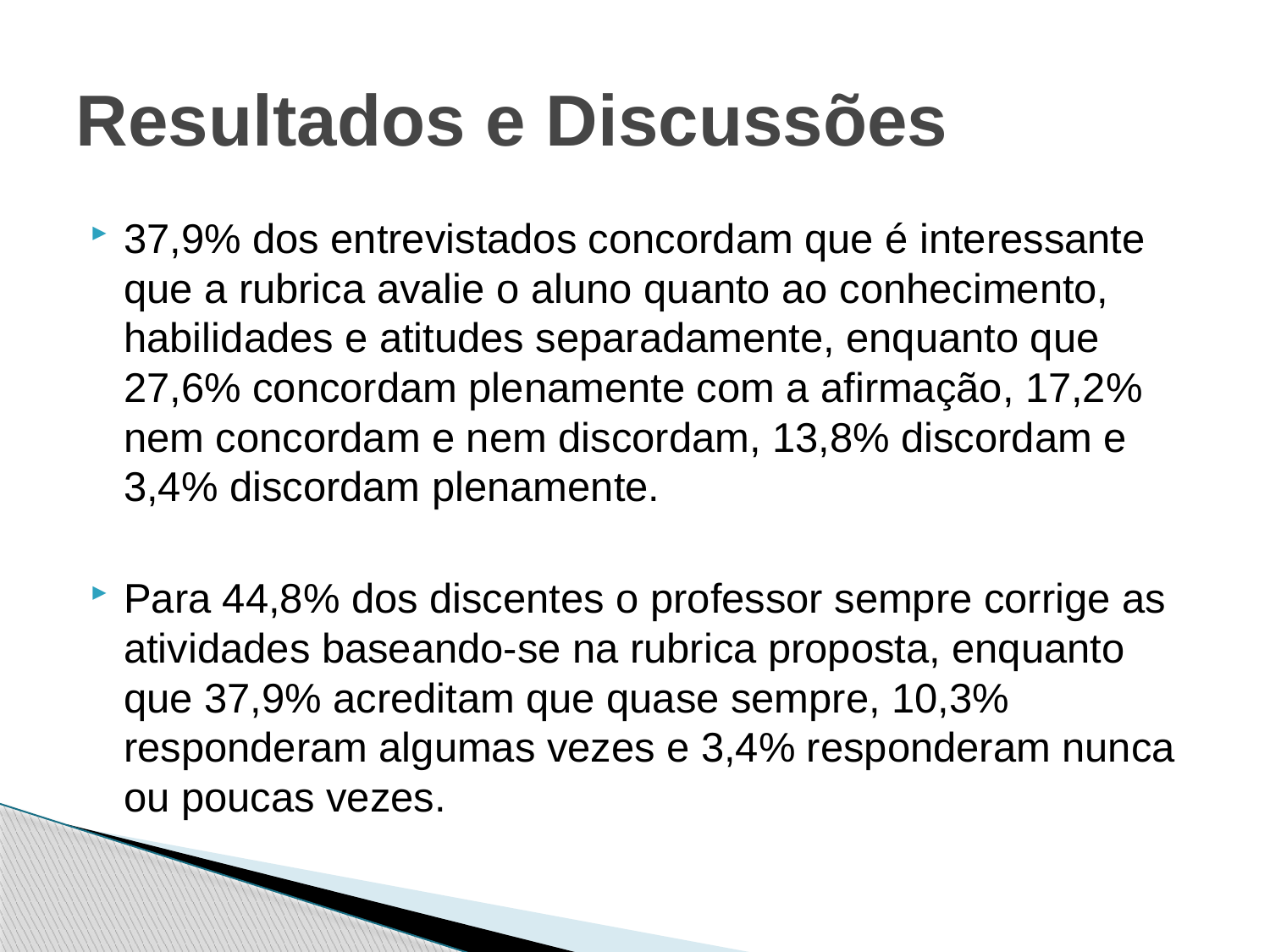

# Resultados e Discussões
37,9% dos entrevistados concordam que é interessante que a rubrica avalie o aluno quanto ao conhecimento, habilidades e atitudes separadamente, enquanto que 27,6% concordam plenamente com a afirmação, 17,2% nem concordam e nem discordam, 13,8% discordam e 3,4% discordam plenamente.

Para 44,8% dos discentes o professor sempre corrige as atividades baseando-se na rubrica proposta, enquanto que 37,9% acreditam que quase sempre, 10,3% responderam algumas vezes e 3,4% responderam nunca ou poucas vezes.